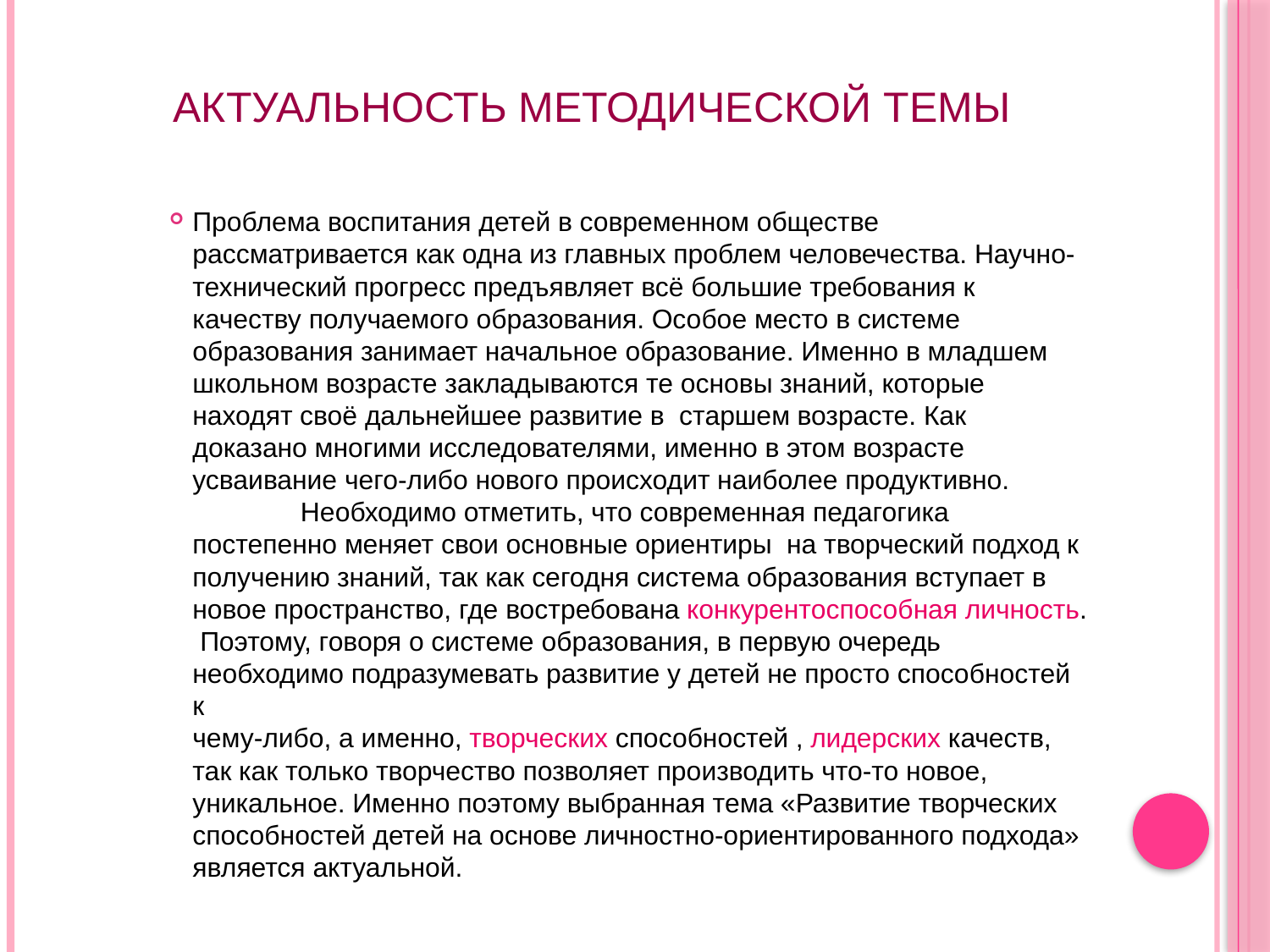

# Актуальность методической темы
Проблема воспитания детей в современном обществе рассматривается как одна из главных проблем человечества. Научно-технический прогресс предъявляет всё большие требования к качеству получаемого образования. Особое место в системе образования занимает начальное образование. Именно в младшем школьном возрасте закладываются те основы знаний, которые находят своё дальнейшее развитие в  старшем возрасте. Как доказано многими исследователями, именно в этом возрасте усваивание чего-либо нового происходит наиболее продуктивно.
	Необходимо отметить, что современная педагогика постепенно меняет свои основные ориентиры  на творческий подход к получению знаний, так как сегодня система образования вступает в новое пространство, где востребована конкурентоспособная личность.  Поэтому, говоря о системе образования, в первую очередь необходимо подразумевать развитие у детей не просто способностей к
чему-либо, а именно, творческих способностей , лидерских качеств, так как только творчество позволяет производить что-то новое, уникальное. Именно поэтому выбранная тема «Развитие творческих способностей детей на основе личностно-ориентированного подхода» является актуальной.